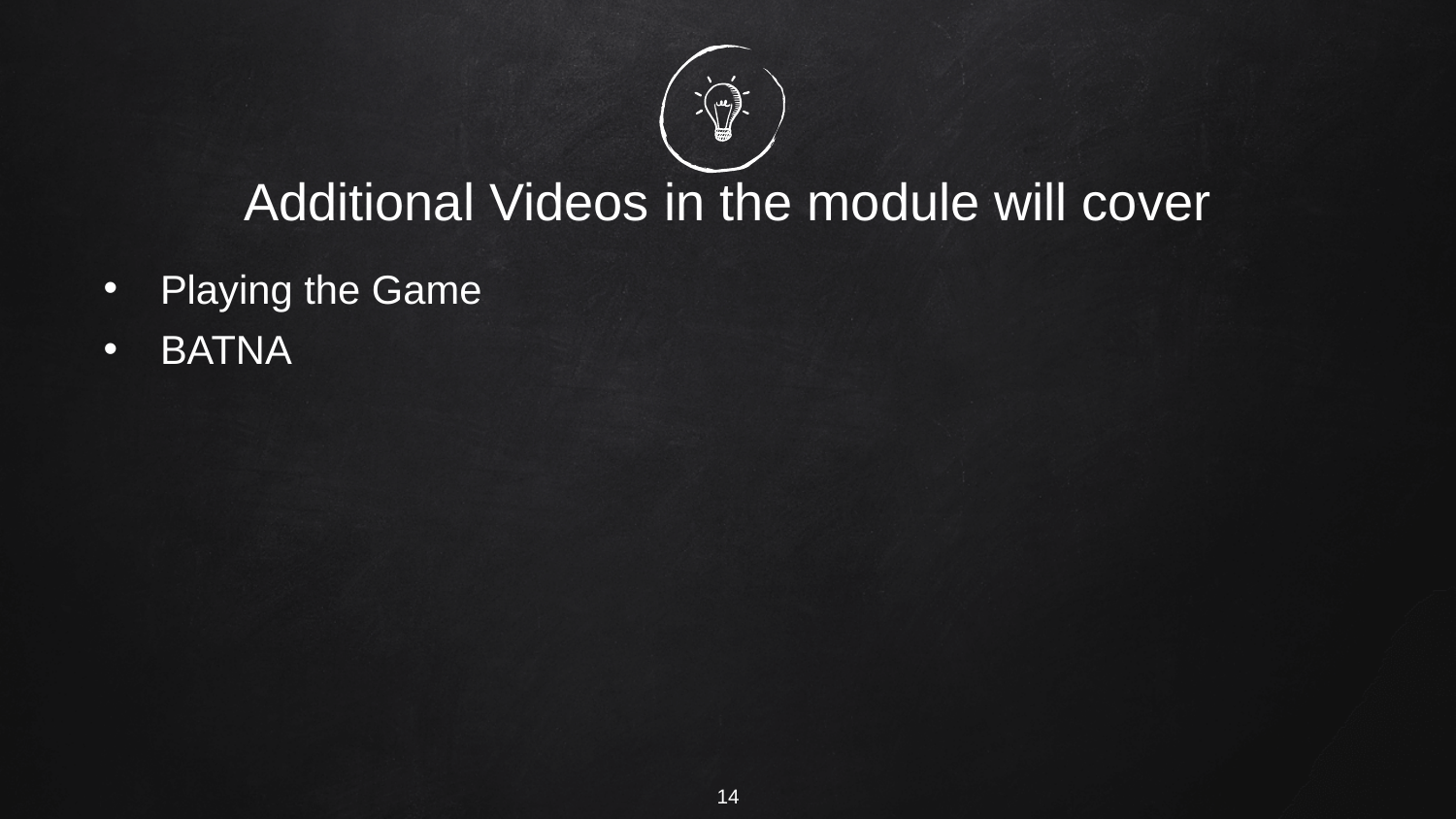

# Additional Videos in the module will cover
Playing the Game
BATNA
14